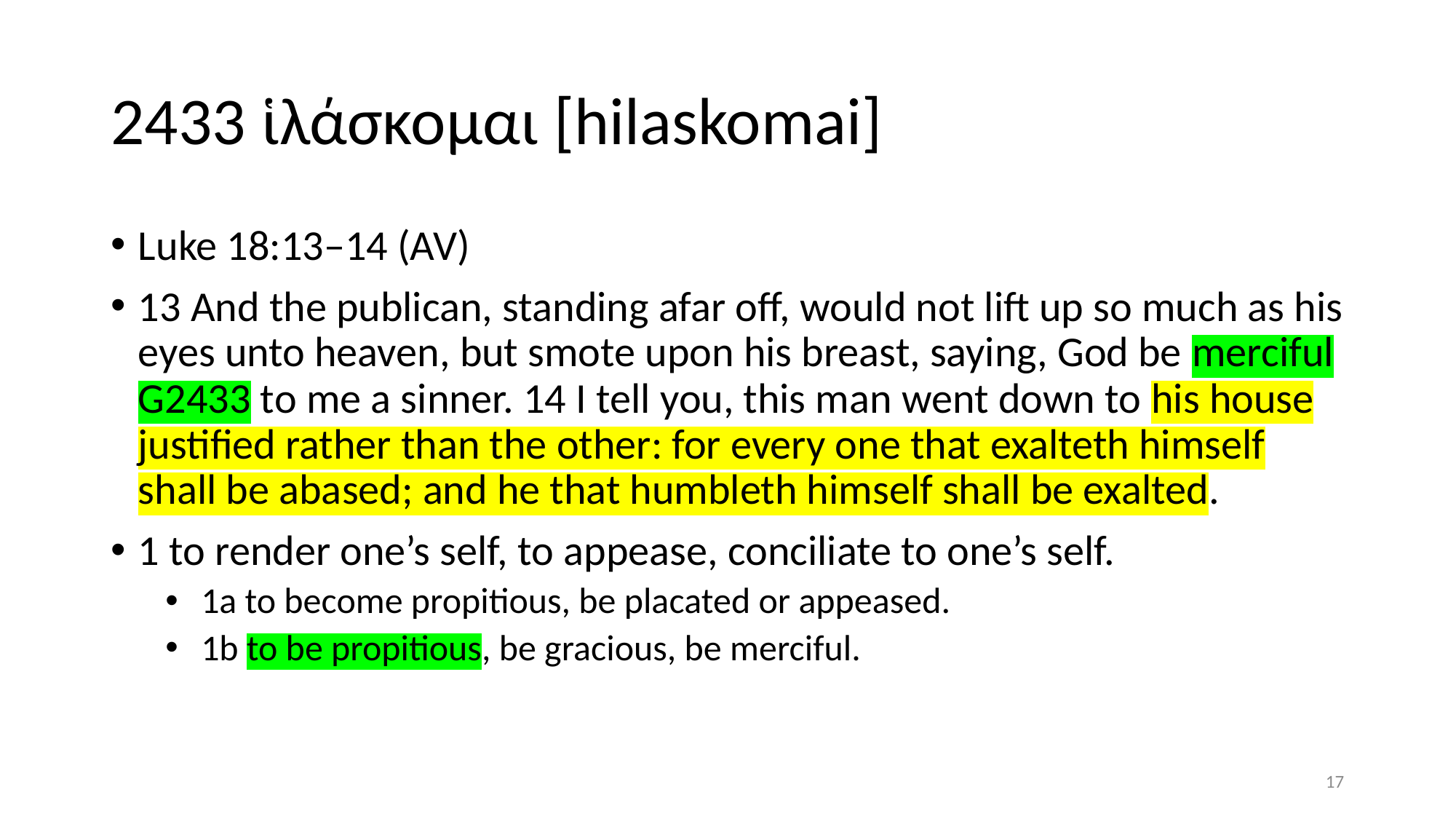

# 2433 ἱλάσκομαι [hilaskomai]
Luke 18:13–14 (AV)
13 And the publican, standing afar off, would not lift up so much as his eyes unto heaven, but smote upon his breast, saying, God be merciful G2433 to me a sinner. 14 I tell you, this man went down to his house justified rather than the other: for every one that exalteth himself shall be abased; and he that humbleth himself shall be exalted.
1 to render one’s self, to appease, conciliate to one’s self.
 1a to become propitious, be placated or appeased.
 1b to be propitious, be gracious, be merciful.

17